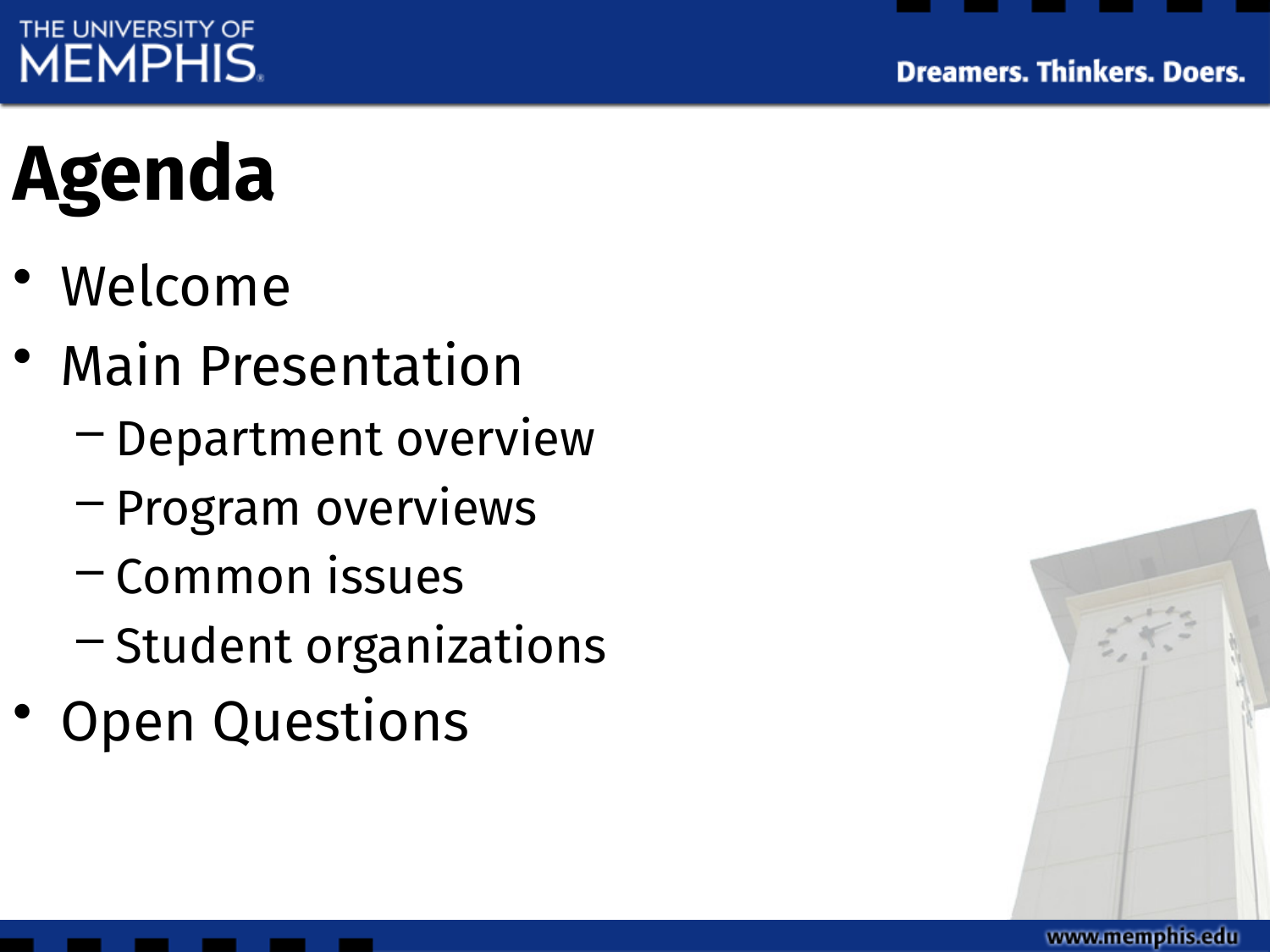

# Agenda
Welcome
Main Presentation
Department overview
Program overviews
Common issues
Student organizations
Open Questions